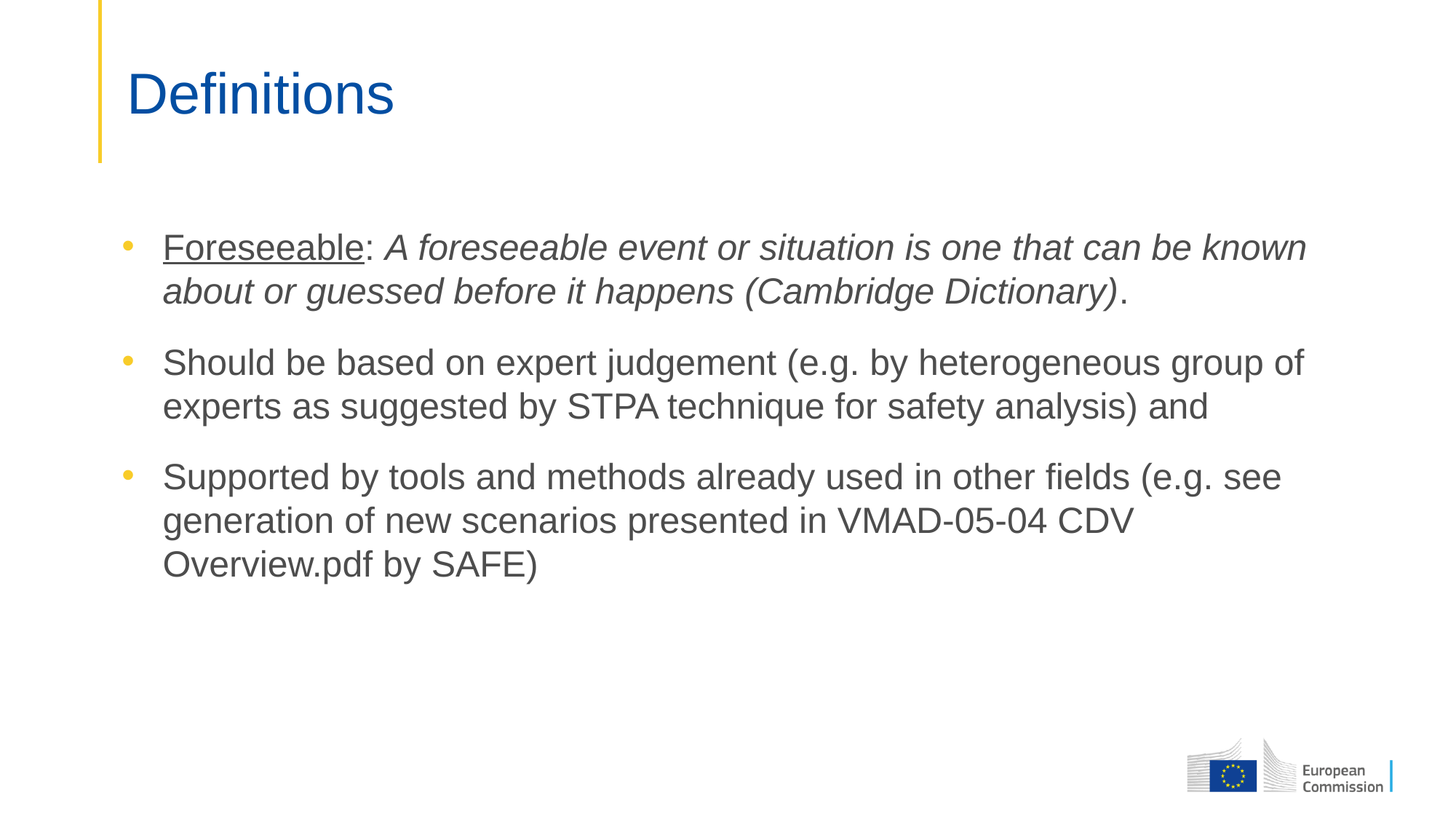

# Definitions
Foreseeable: A foreseeable event or situation is one that can be known about or guessed before it happens (Cambridge Dictionary).
Should be based on expert judgement (e.g. by heterogeneous group of experts as suggested by STPA technique for safety analysis) and
Supported by tools and methods already used in other fields (e.g. see generation of new scenarios presented in VMAD-05-04 CDV Overview.pdf by SAFE)